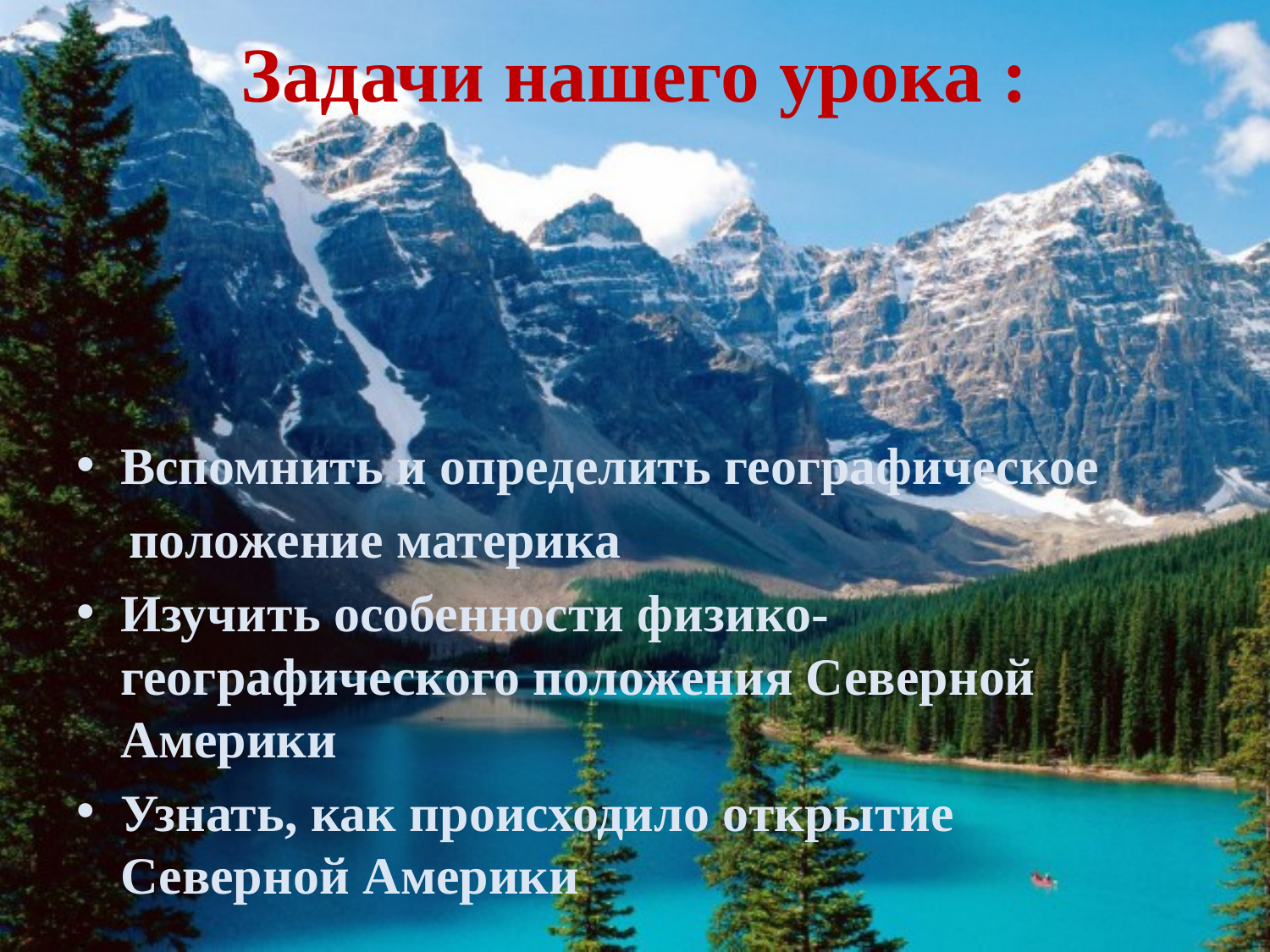

# Задачи нашего урока :
Вспомнить и определить географическое
    положение материка
Изучить особенности физико-  географического положения Северной  Америки
Узнать, как происходило открытие      Северной Америки